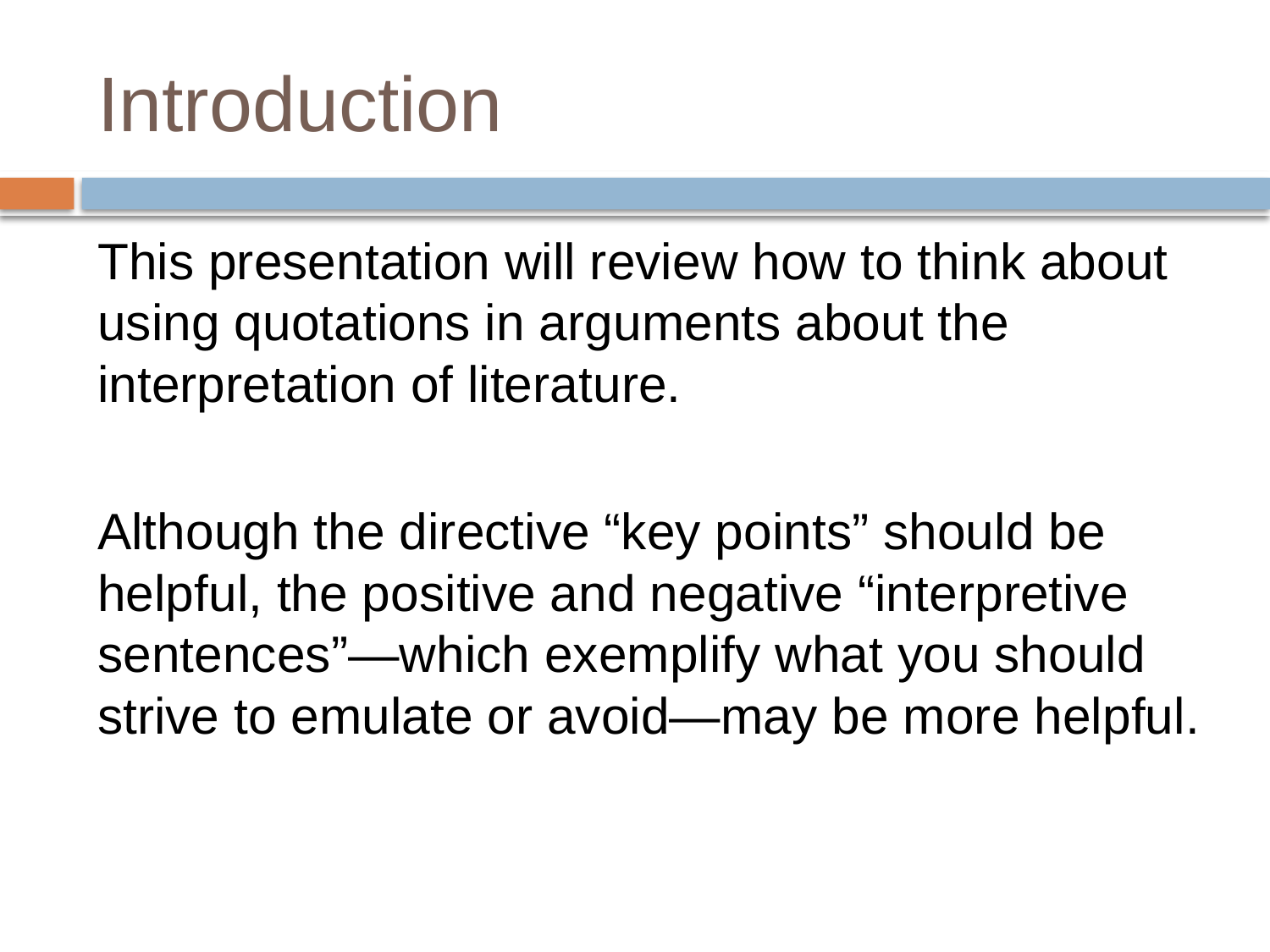

# Introduction
This presentation will review how to think about using quotations in arguments about the interpretation of literature.

Although the directive “key points” should be helpful, the positive and negative “interpretive sentences”—which exemplify what you should strive to emulate or avoid—may be more helpful.